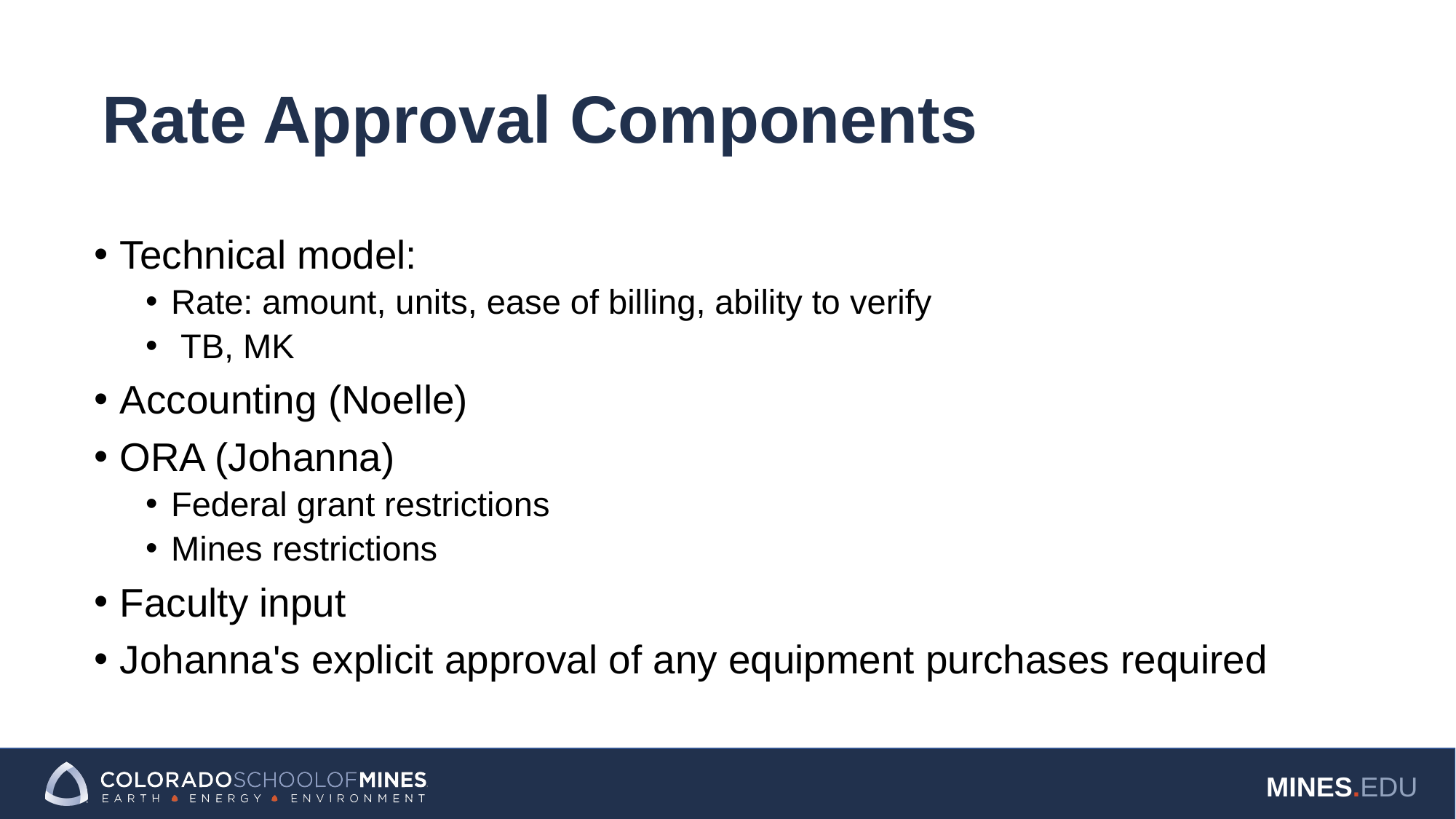

# Rate Approval Components

Technical model:
Rate: amount, units, ease of billing, ability to verify
 TB, MK
Accounting (Noelle)
ORA (Johanna)
Federal grant restrictions
Mines restrictions
Faculty input
Johanna's explicit approval of any equipment purchases required